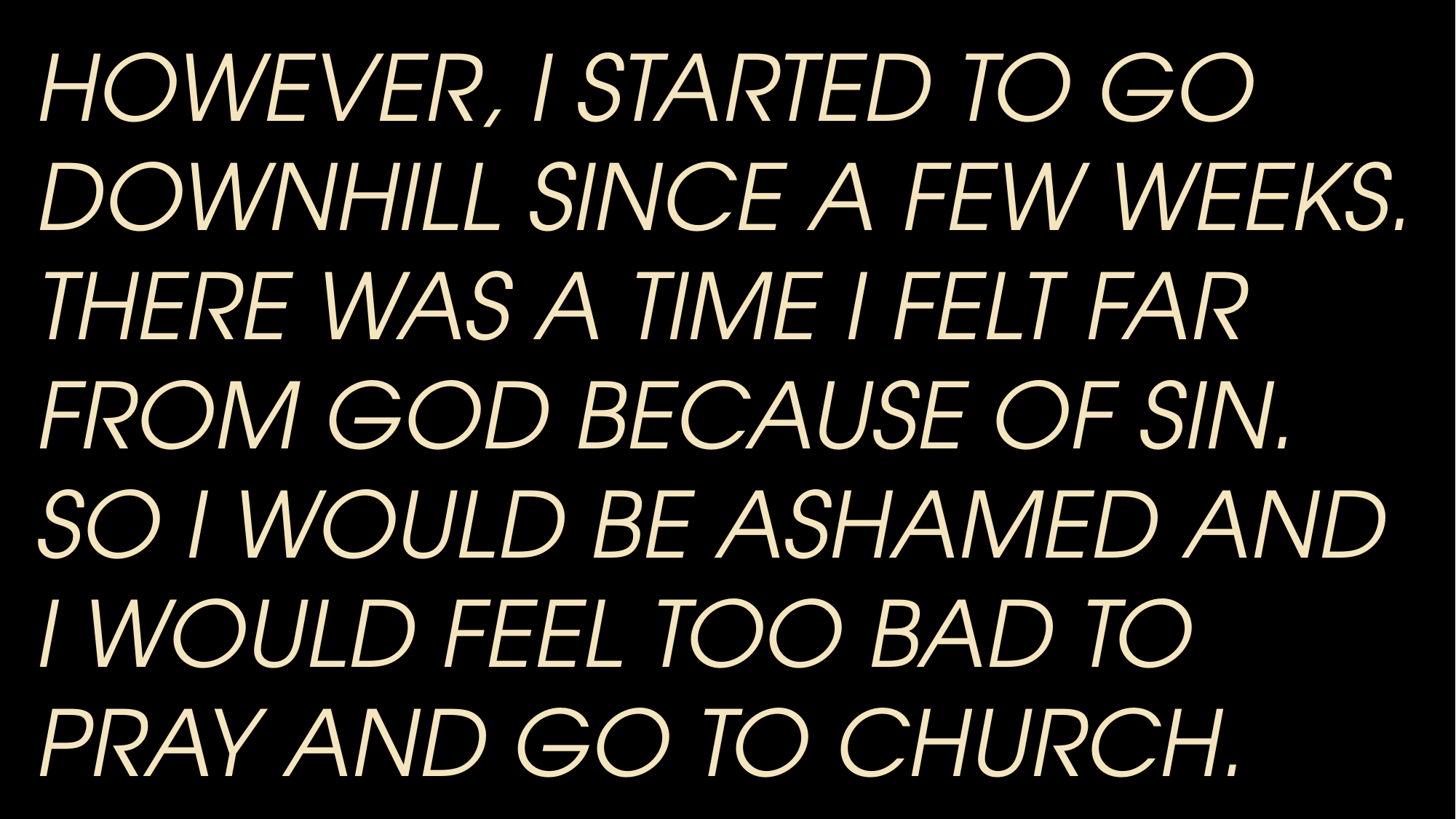

However, I started to go downhill since a few weeks. there was a time I felt far from God because of sin. So I would be ashamed and I would feel too bad to pray and go to church.